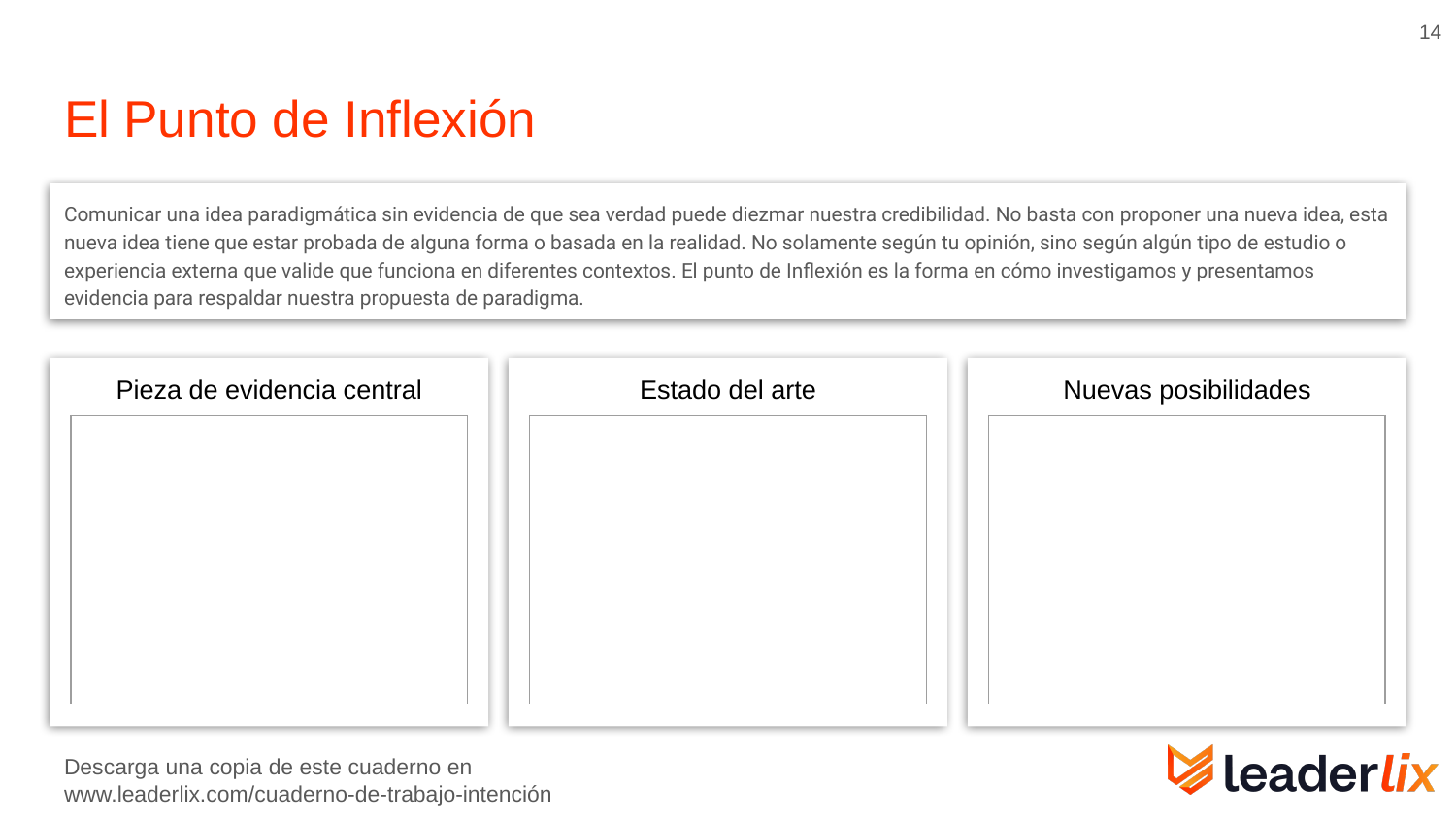

14
# El Punto de Inflexión
Comunicar una idea paradigmática sin evidencia de que sea verdad puede diezmar nuestra credibilidad. No basta con proponer una nueva idea, esta nueva idea tiene que estar probada de alguna forma o basada en la realidad. No solamente según tu opinión, sino según algún tipo de estudio o experiencia externa que valide que funciona en diferentes contextos. El punto de Inflexión es la forma en cómo investigamos y presentamos evidencia para respaldar nuestra propuesta de paradigma.
Pieza de evidencia central
Estado del arte
Nuevas posibilidades
|  |
| --- |
|  |
| --- |
|  |
| --- |
Descarga una copia de este cuaderno en
www.leaderlix.com/cuaderno-de-trabajo-intención